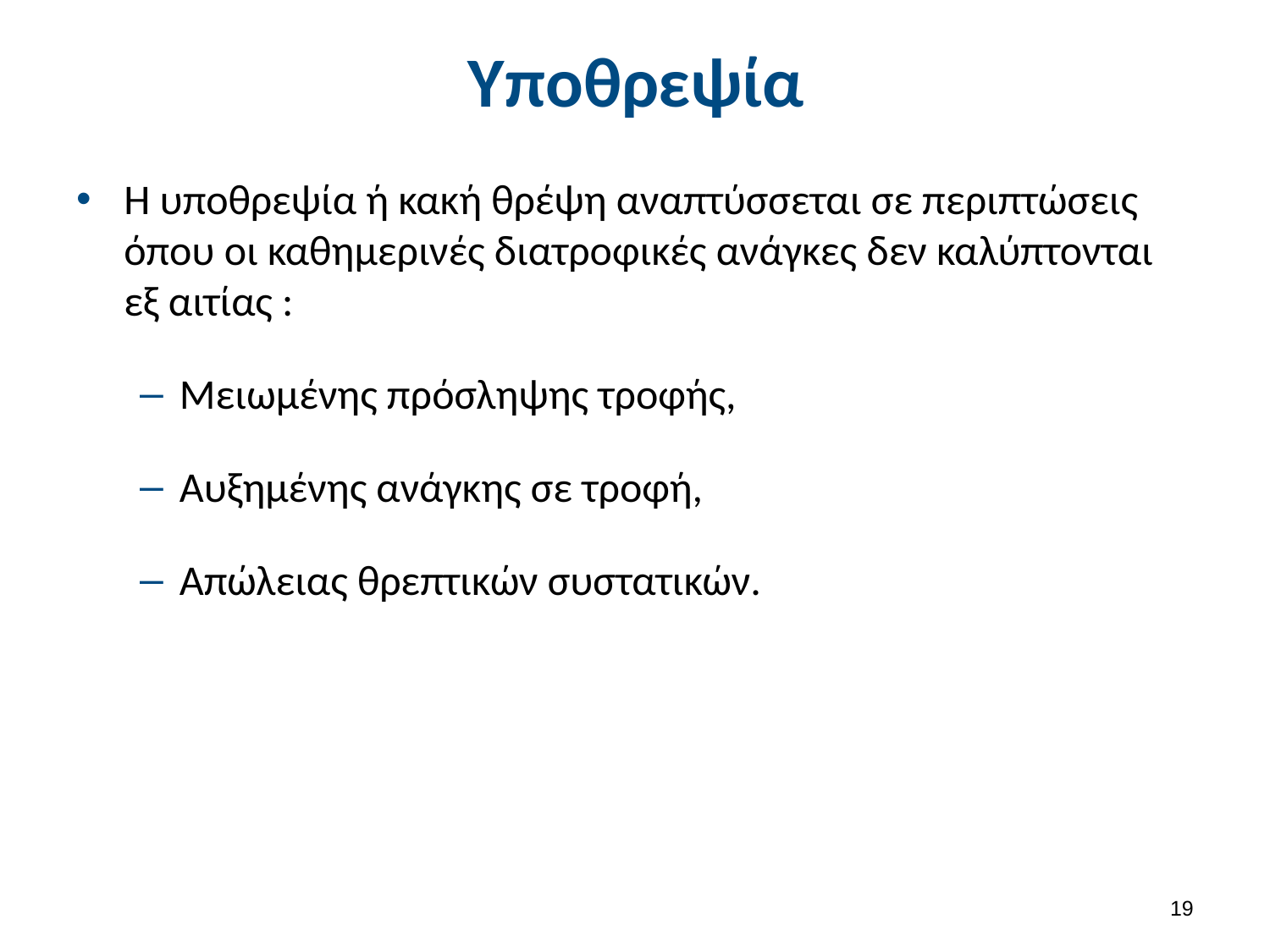

# Υποθρεψία
Η υποθρεψία ή κακή θρέψη αναπτύσσεται σε περιπτώσεις όπου οι καθημερινές διατροφικές ανάγκες δεν καλύπτονται εξ αιτίας :
Μειωμένης πρόσληψης τροφής,
Αυξημένης ανάγκης σε τροφή,
Απώλειας θρεπτικών συστατικών.
19